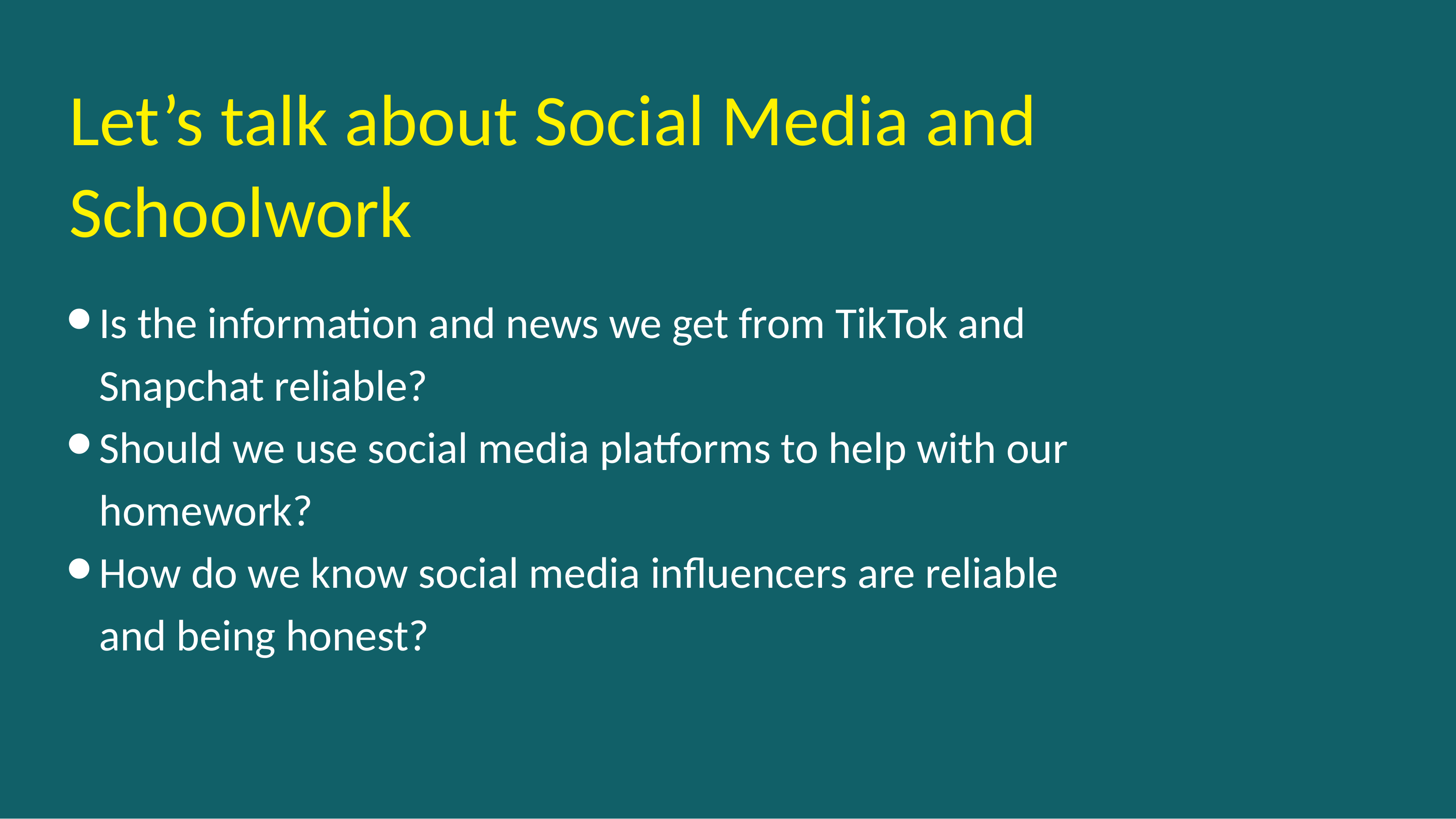

# Let’s talk about Social Media and Schoolwork
Is the information and news we get from TikTok and Snapchat reliable?
Should we use social media platforms to help with our homework?
How do we know social media influencers are reliable and being honest?